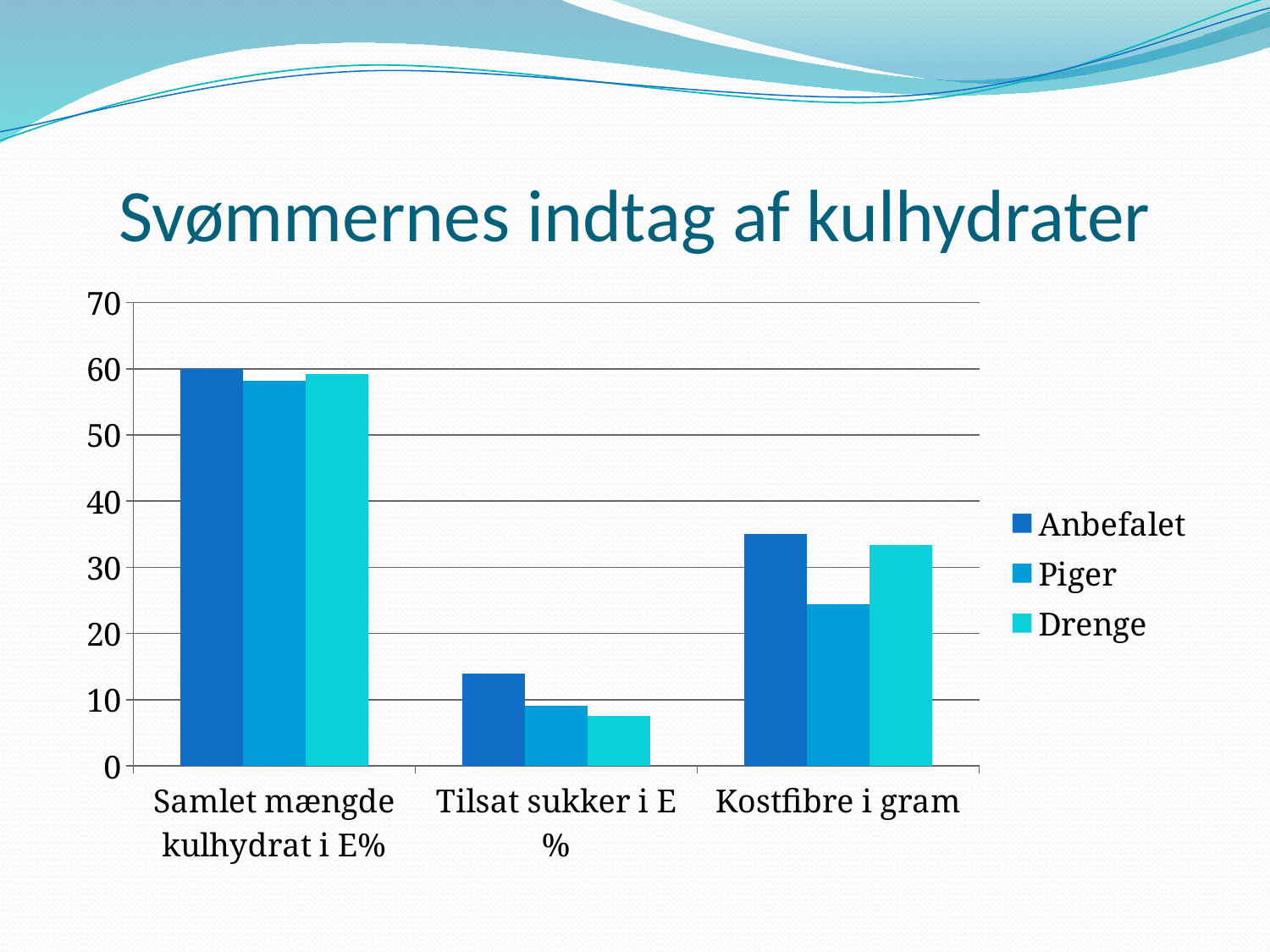

# Svømmernes indtag af kulhydrater

### Chart

| Category | Anbefalet | Piger | Drenge |
|---|---|---|---|
| Samlet mængde kulhydrat i E% | 60.0 | 58.2 | 59.2 |
| Tilsat sukker i E% | 14.0 | 9.1 | 7.6 |
| Kostfibre i gram | 35.0 | 24.4 | 33.4 |